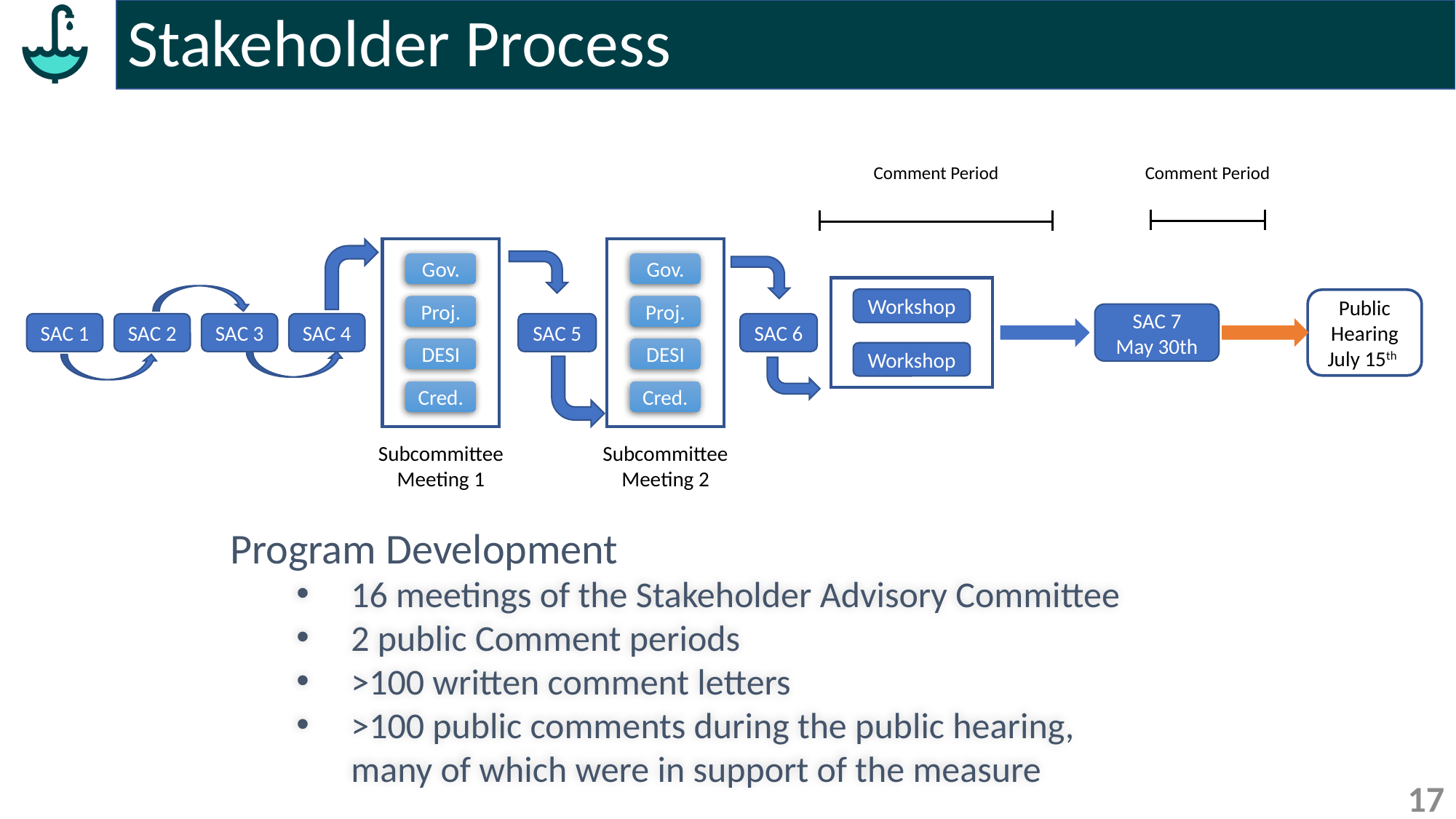

Stakeholder Process
Comment Period
Comment Period

Gov.
Proj.
DESI
Cred.
Gov.
Proj.
DESI
Cred.

Workshop
Workshop
Public Hearing
July 15th
SAC 7
May 30th
SAC 1
SAC 2
SAC 3
SAC 4
SAC 5
SAC 6

Subcommittee Meeting 1
Subcommittee Meeting 2
Program Development
16 meetings of the Stakeholder Advisory Committee
2 public Comment periods
>100 written comment letters
>100 public comments during the public hearing, many of which were in support of the measure
17